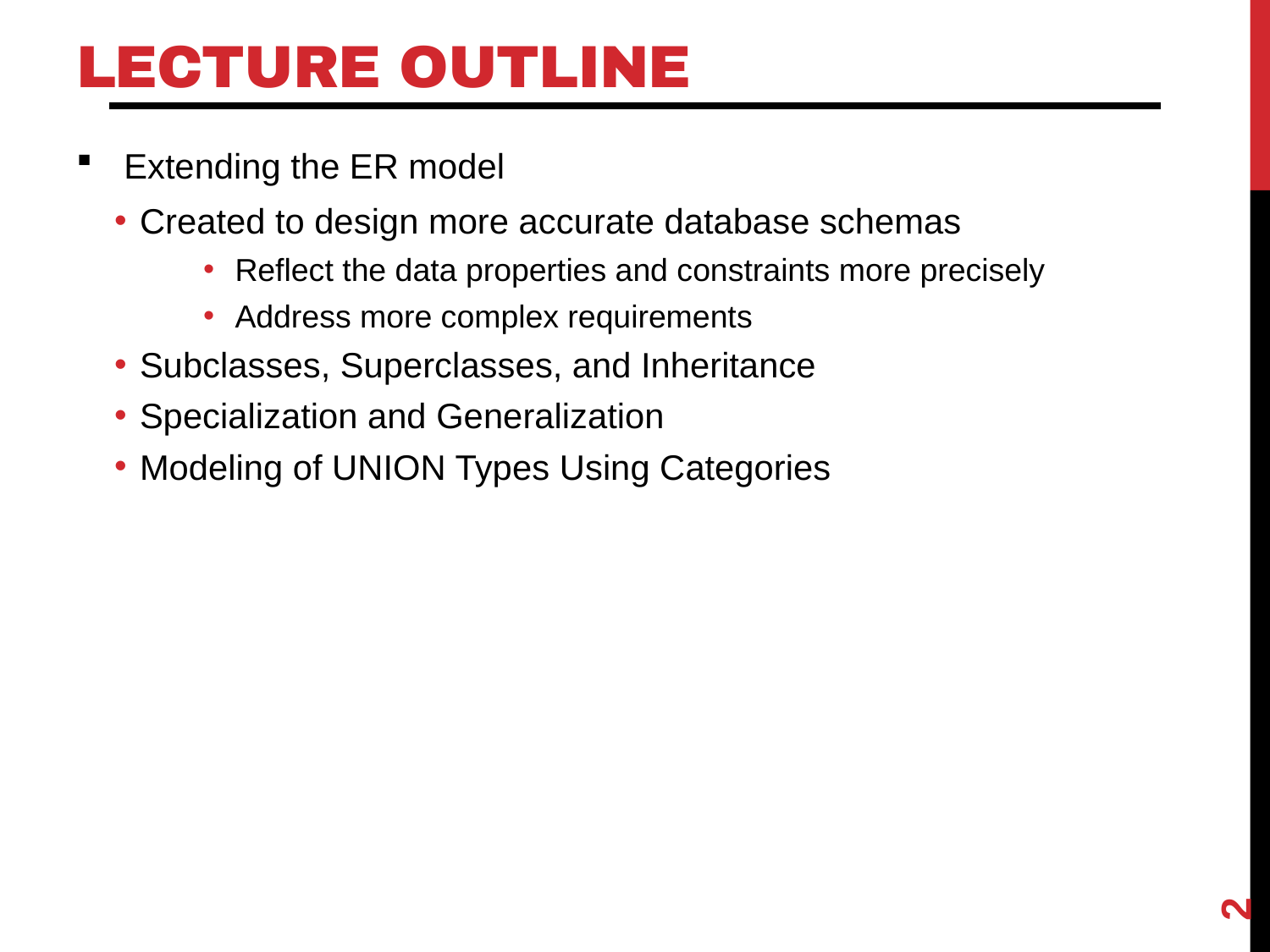

# Lecture Outline
Extending the ER model
Created to design more accurate database schemas
Reflect the data properties and constraints more precisely
Address more complex requirements
Subclasses, Superclasses, and Inheritance
Specialization and Generalization
Modeling of UNION Types Using Categories

2